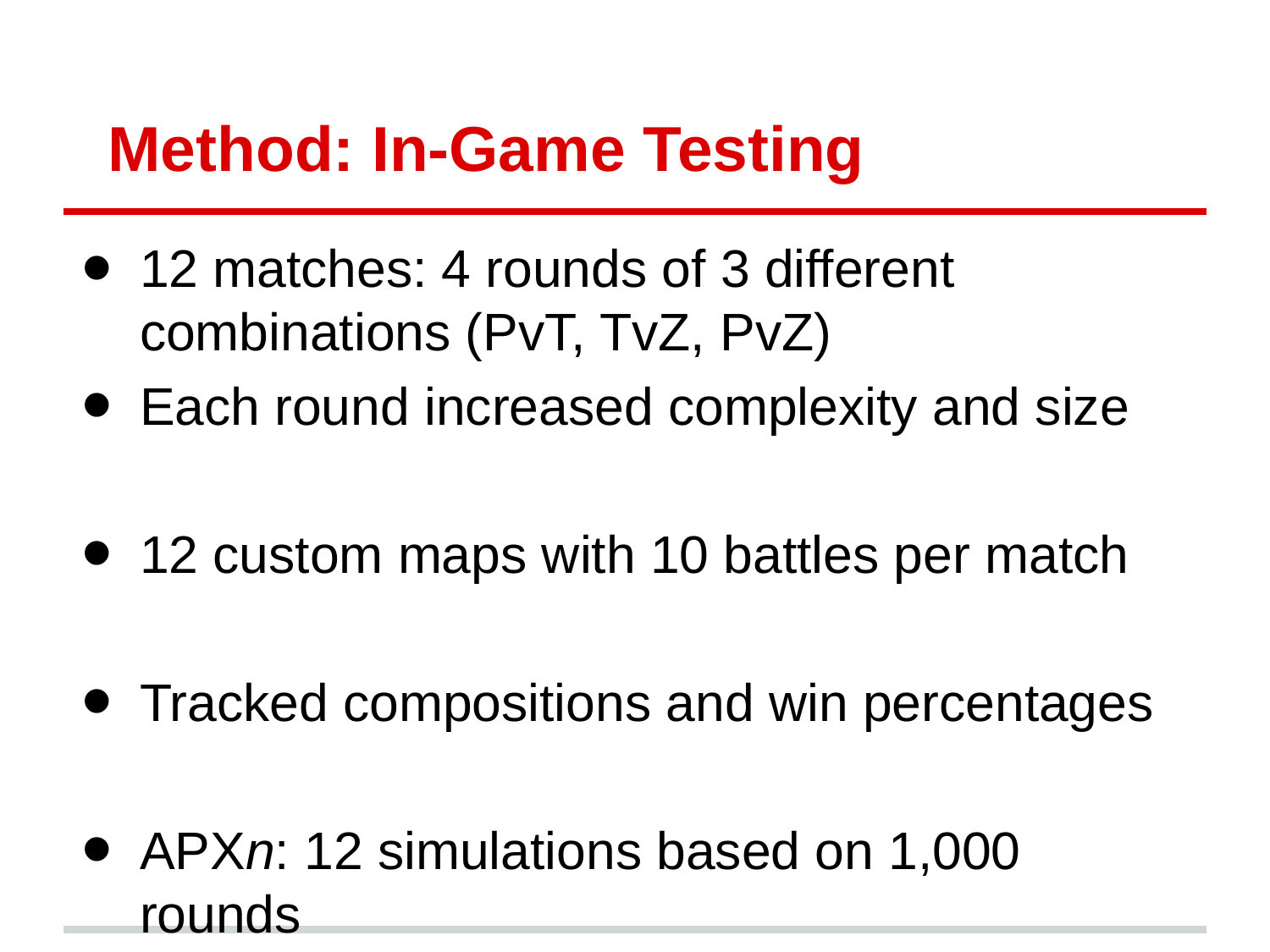

# Method: In-Game Testing
12 matches: 4 rounds of 3 different combinations (PvT, TvZ, PvZ)
Each round increased complexity and size

12 custom maps with 10 battles per match

Tracked compositions and win percentages

APXn: 12 simulations based on 1,000 rounds